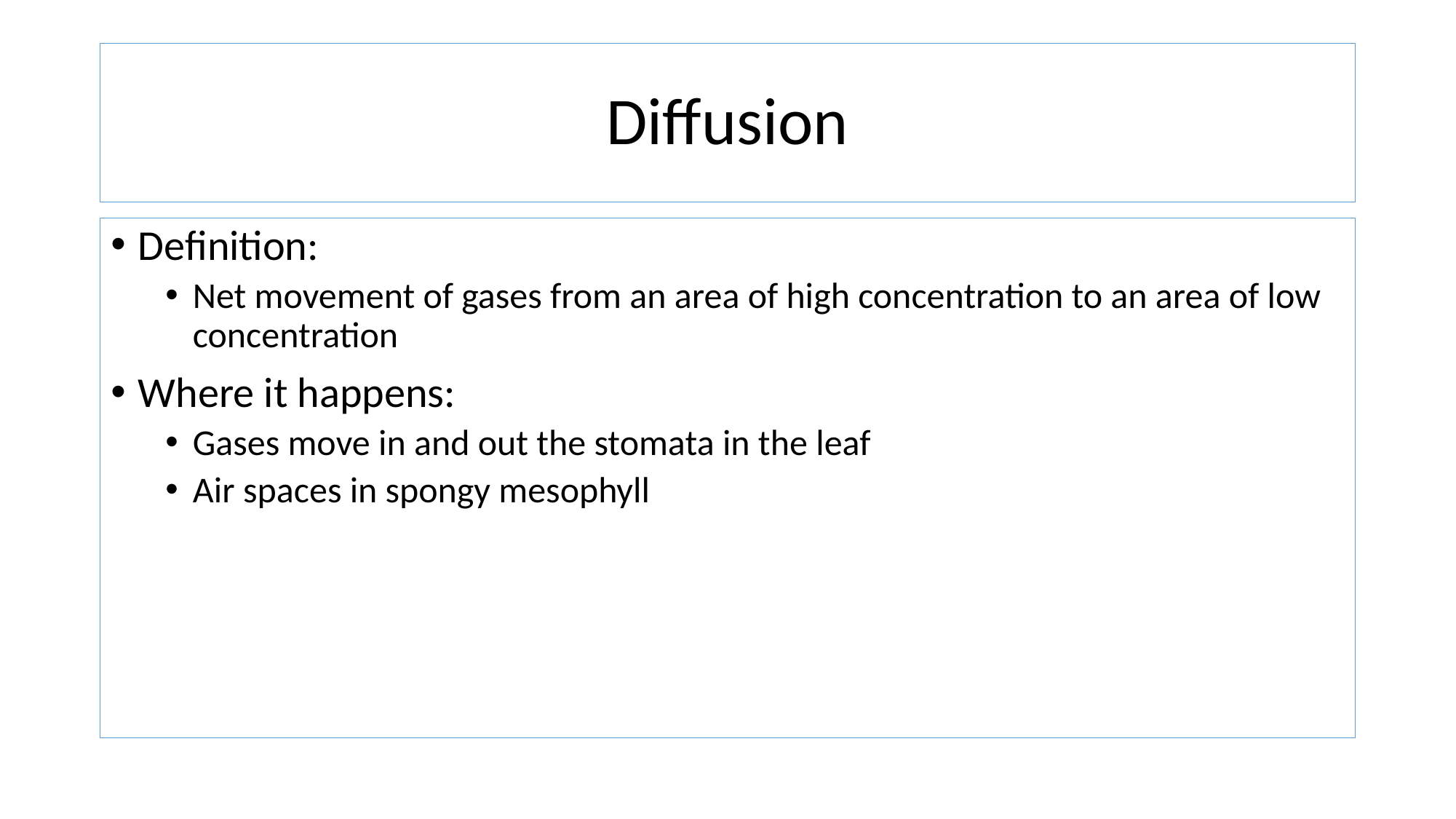

# Diffusion
Definition:
Net movement of gases from an area of high concentration to an area of low concentration
Where it happens:
Gases move in and out the stomata in the leaf
Air spaces in spongy mesophyll